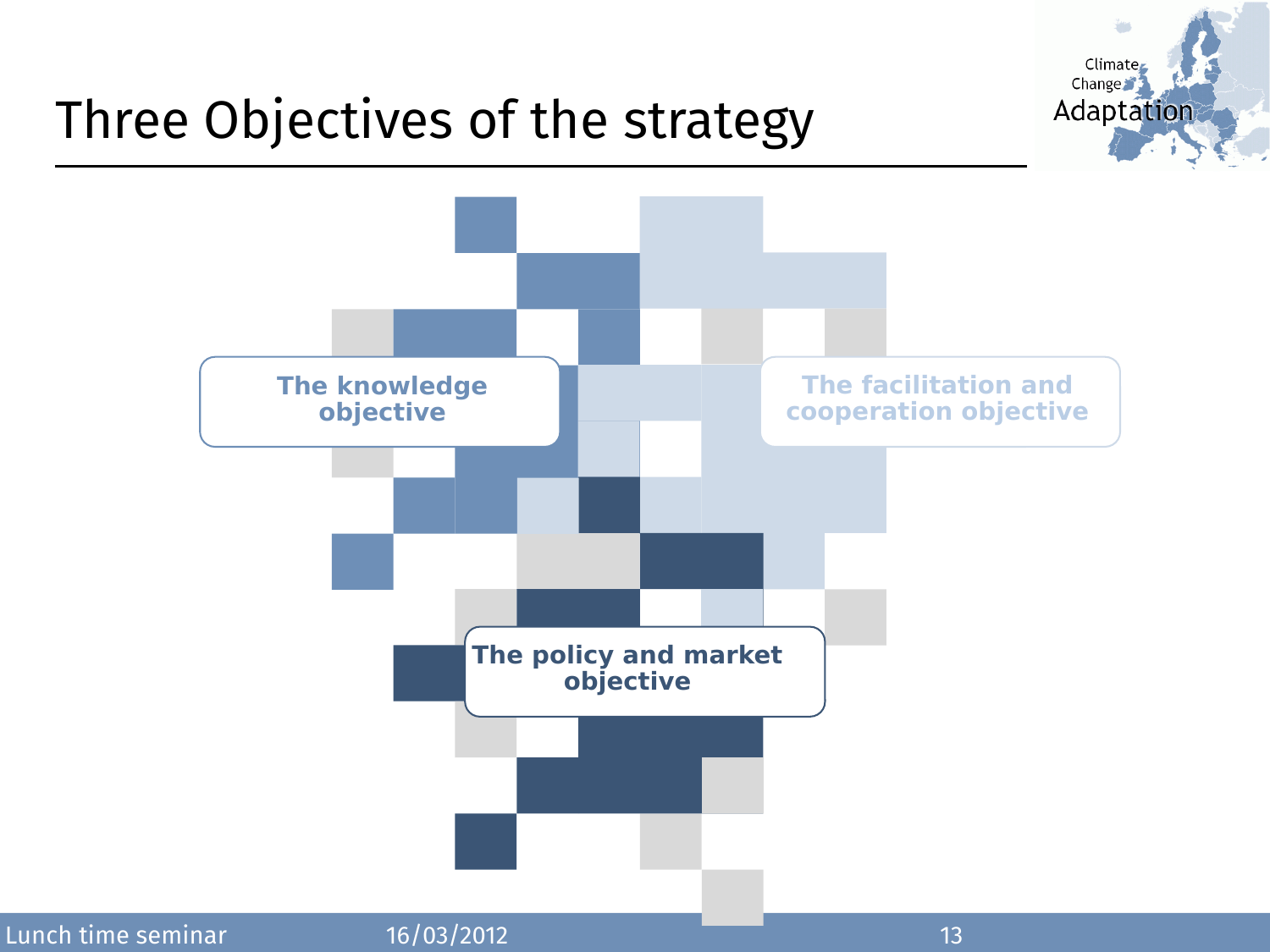

# Three Objectives of the strategy

The knowledge objective

The facilitation and cooperation objective

The policy and market objective